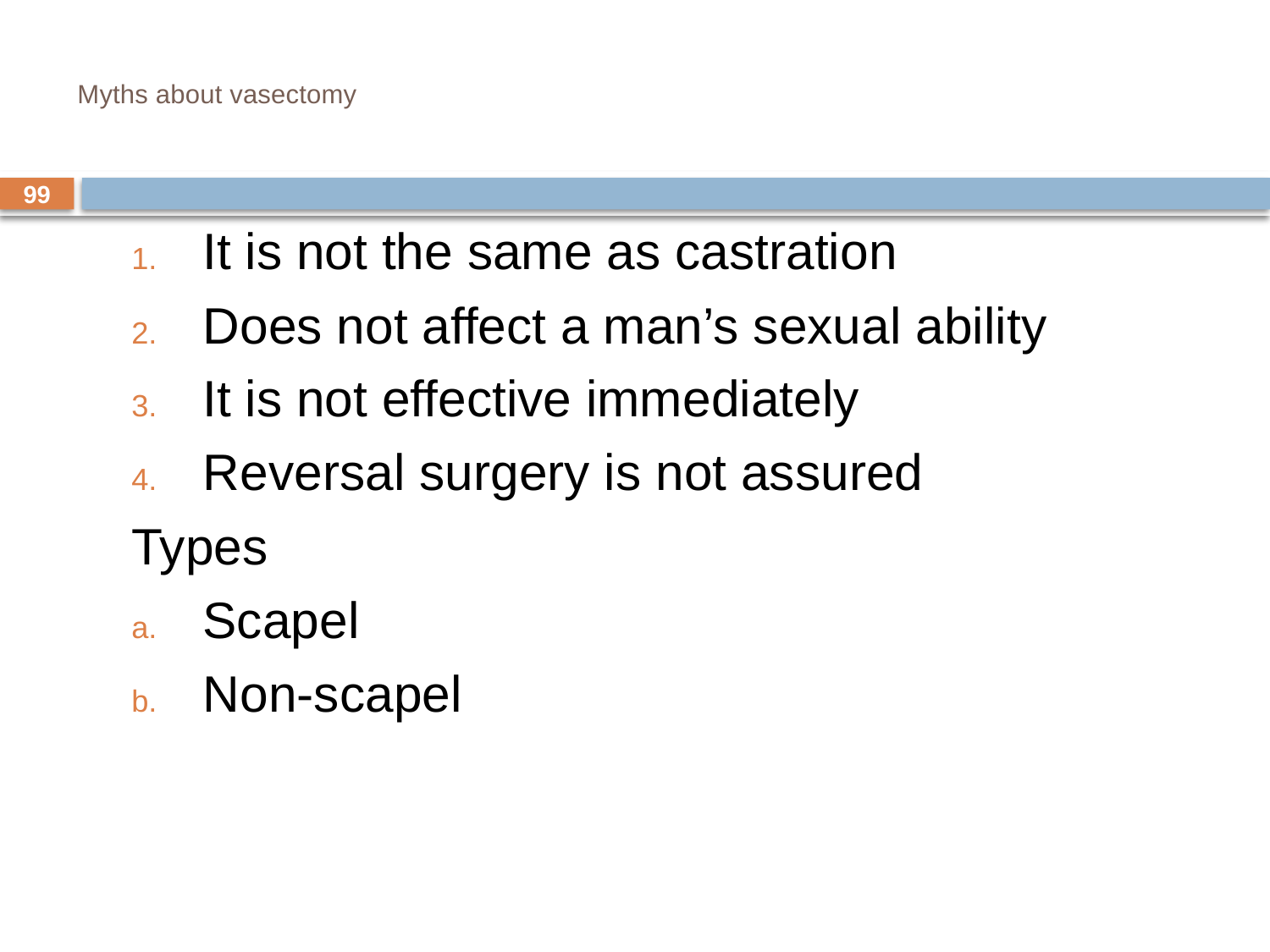

# Myths about vasectomy

It is not the same as castration
Does not affect a man’s sexual ability
It is not effective immediately
Reversal surgery is not assured
Types
Scapel
Non-scapel

99
sept 2013 class
8 October, 2014